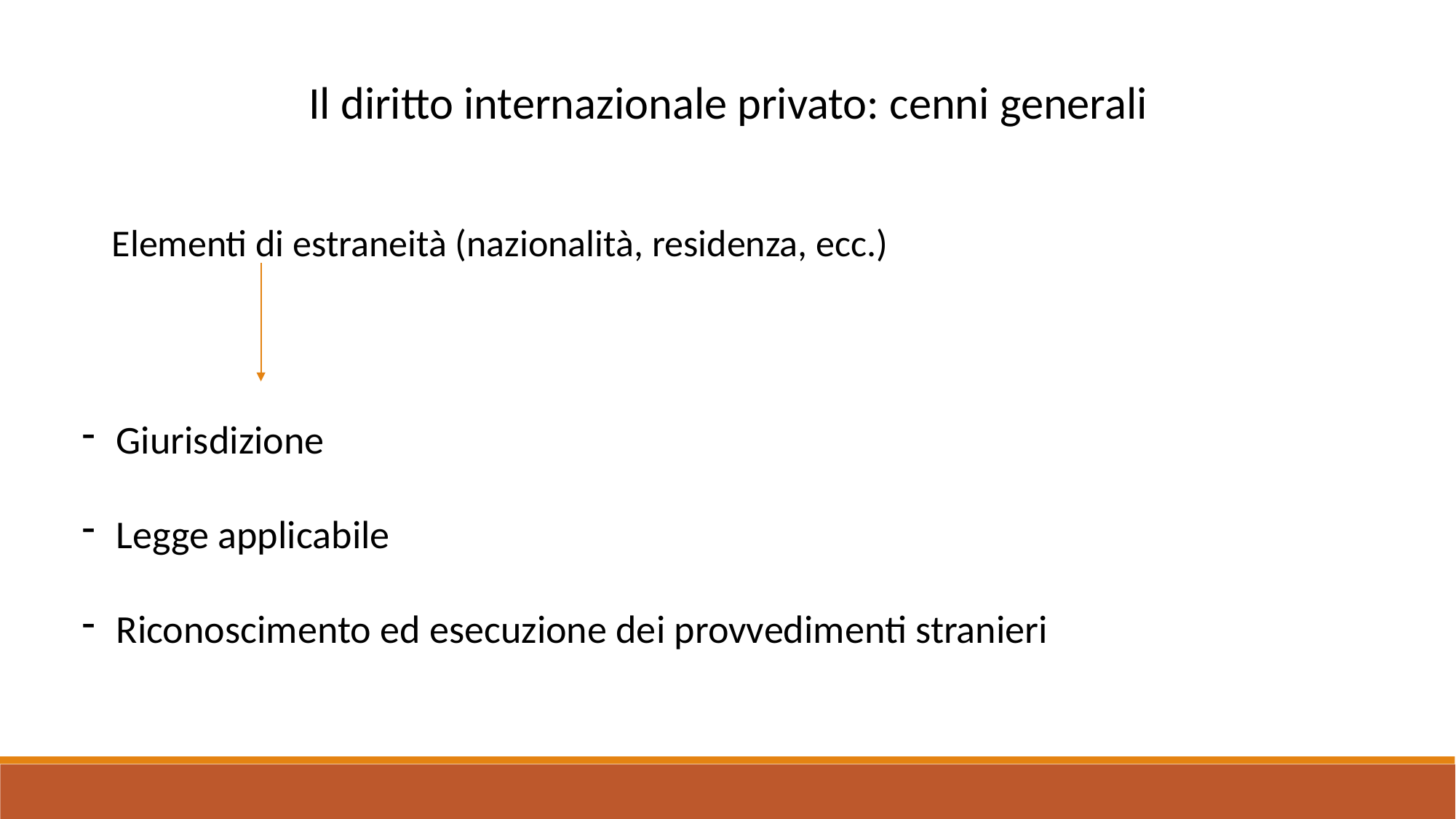

Il diritto internazionale privato: cenni generali

Elementi di estraneità (nazionalità, residenza, ecc.)
Giurisdizione

Legge applicabile

Riconoscimento ed esecuzione dei provvedimenti stranieri